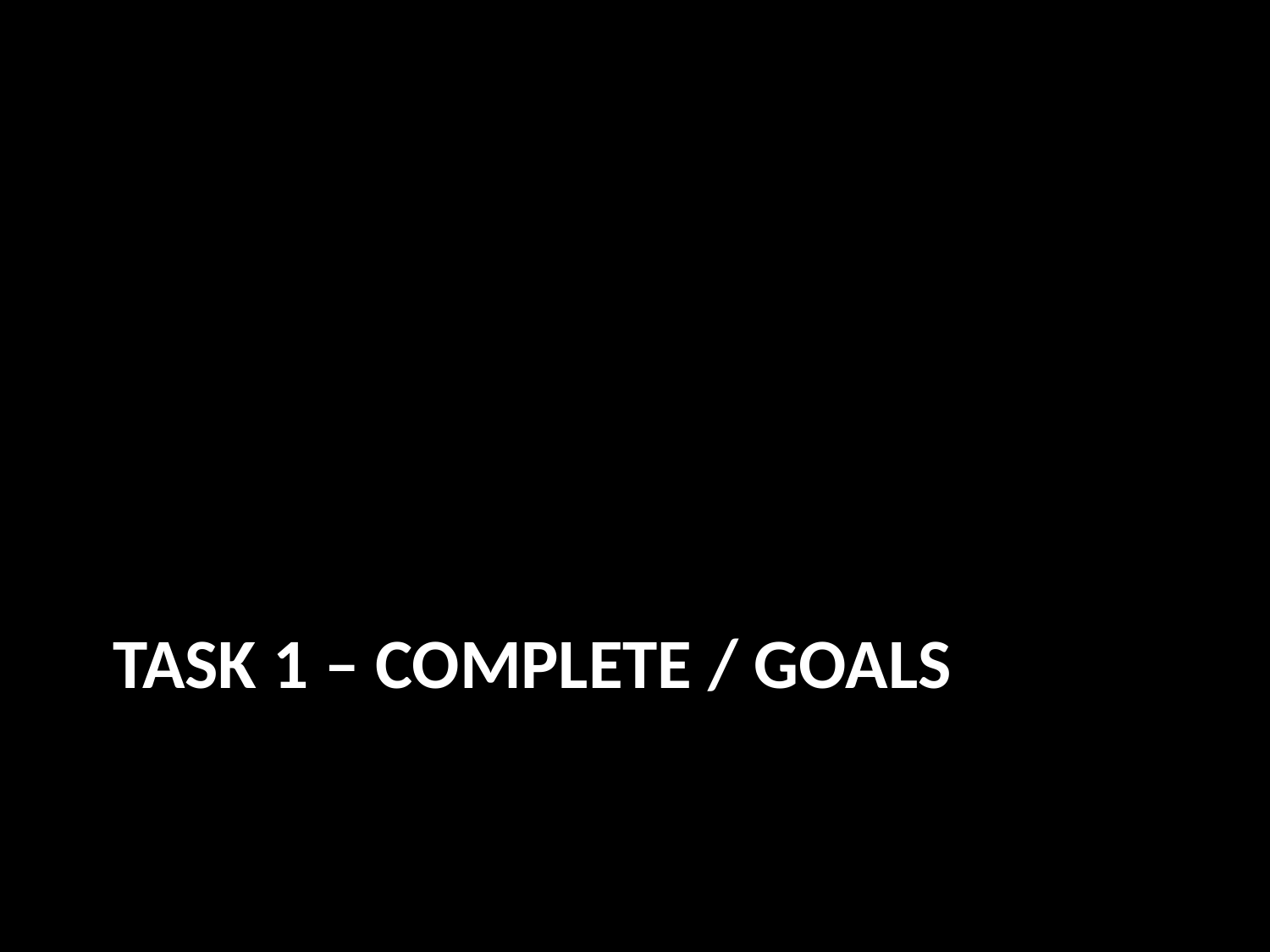

# Task 1 – complete / Goals